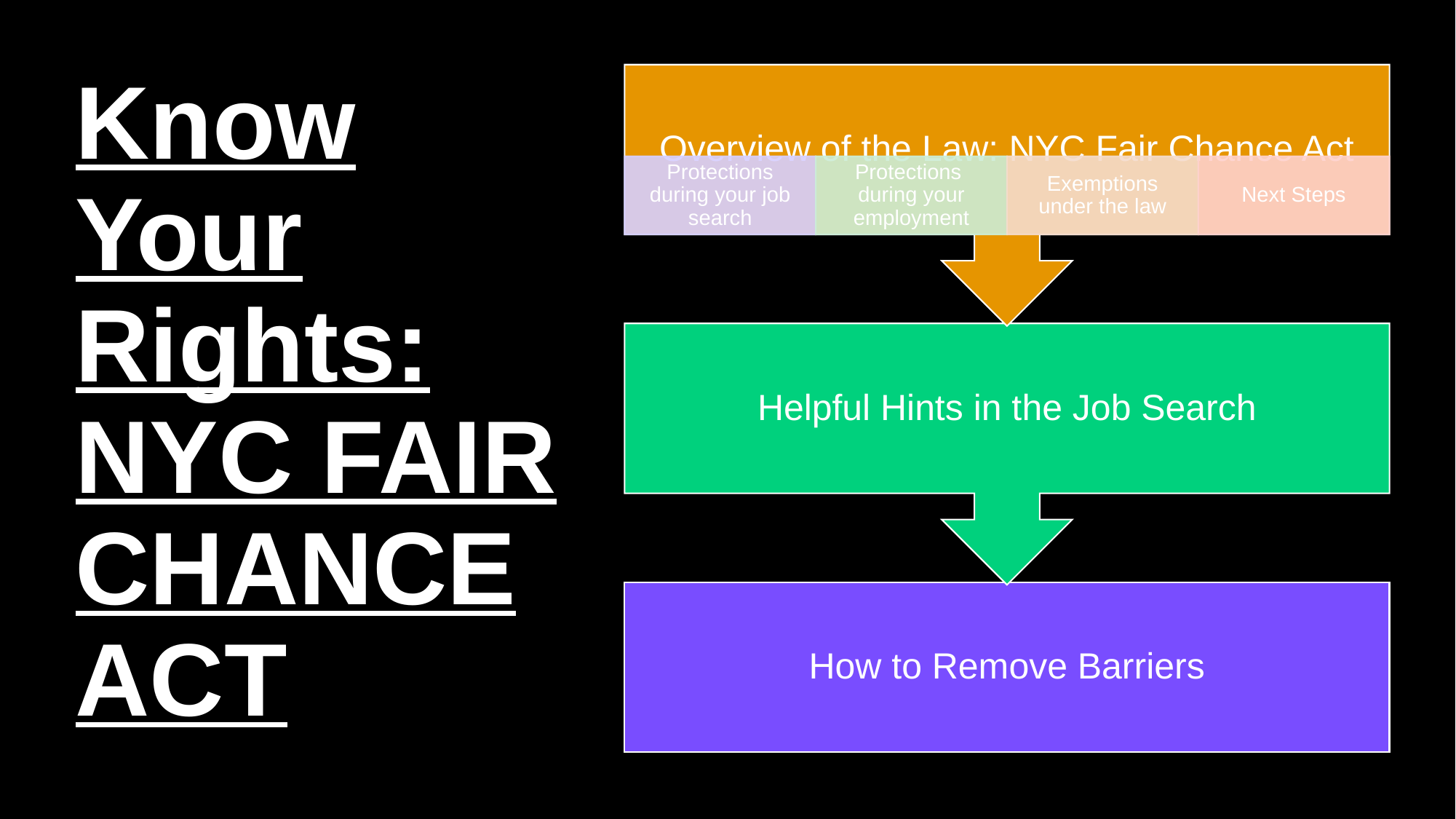

# Know Your Rights: NYC FAIR CHANCE ACT
How to Remove Barriers
Helpful Hints in the Job Search
Overview of the Law: NYC Fair Chance Act
Protections during your job search
Protections  during your employment
Exemptions under the law
Next Steps